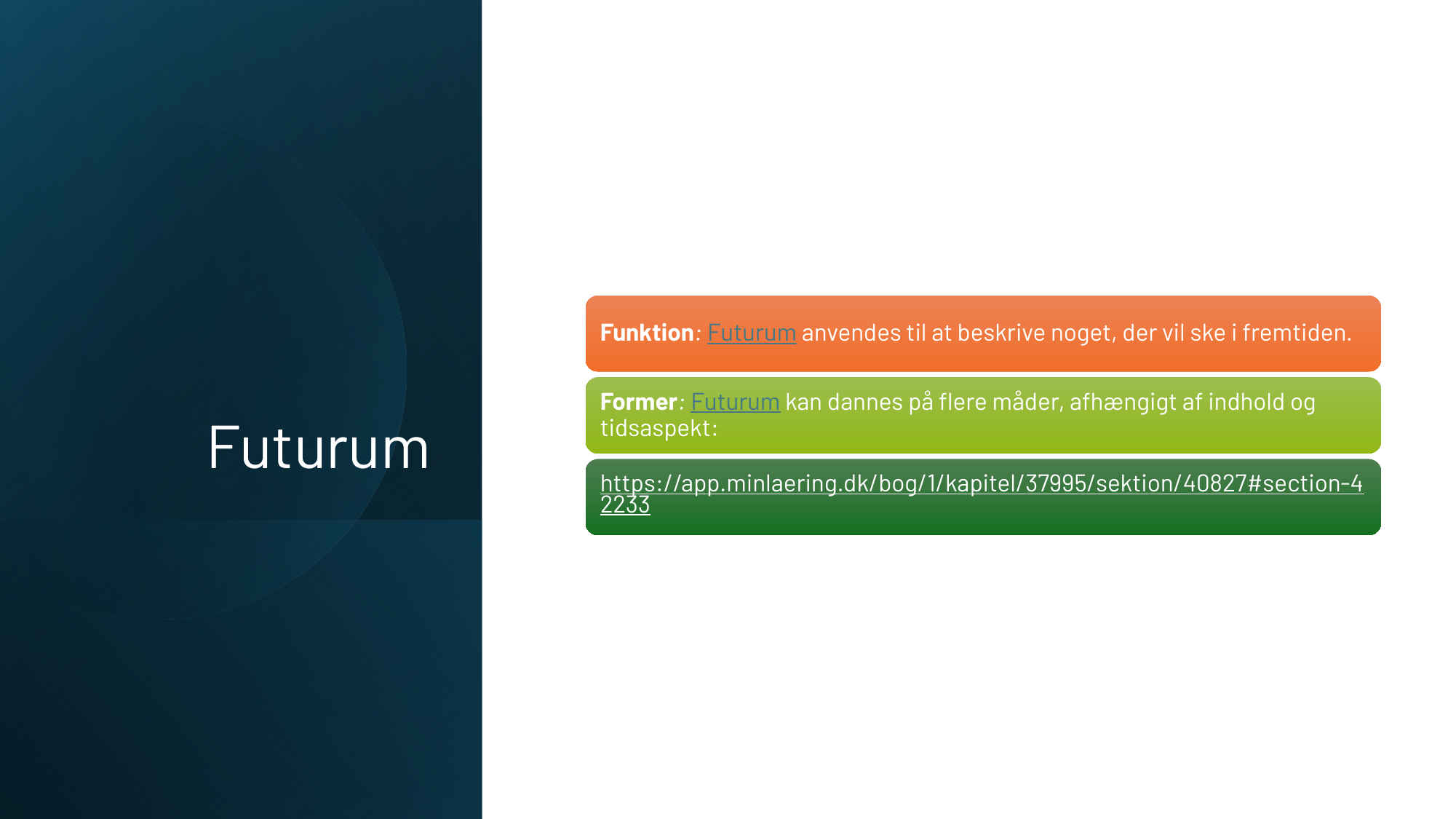

Funktion: Futurum anvendes til at beskrive noget, der vil ske i fremtiden.
Former: Futurum kan dannes på flere måder, afhængigt af indhold og tidsaspekt:
https://app.minlaering.dk/bog/1/kapitel/37995/sektion/40827#section-42233

# Futurum